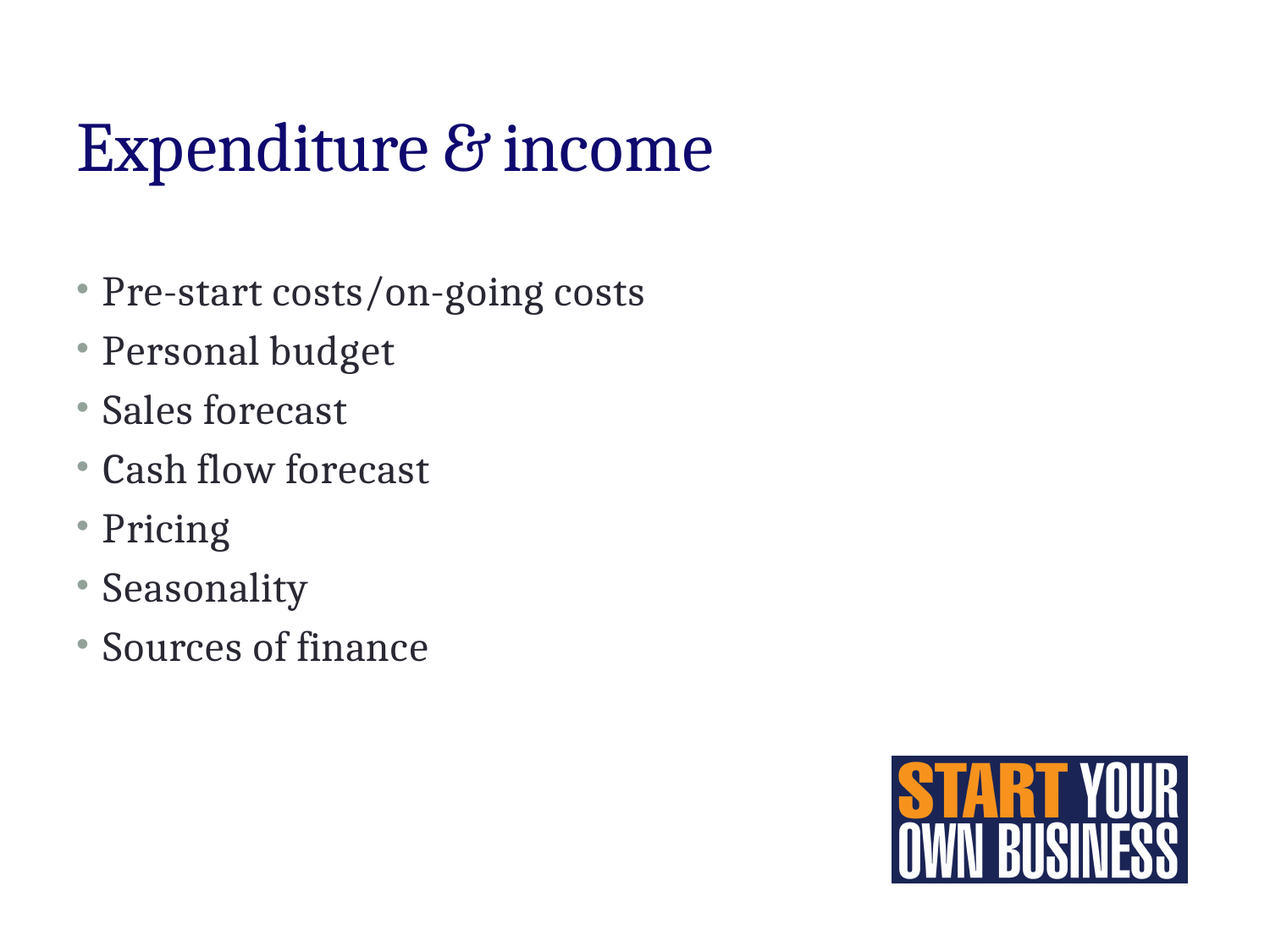

# Expenditure & income
Pre-start costs/on-going costs
Personal budget
Sales forecast
Cash flow forecast
Pricing
Seasonality
Sources of finance